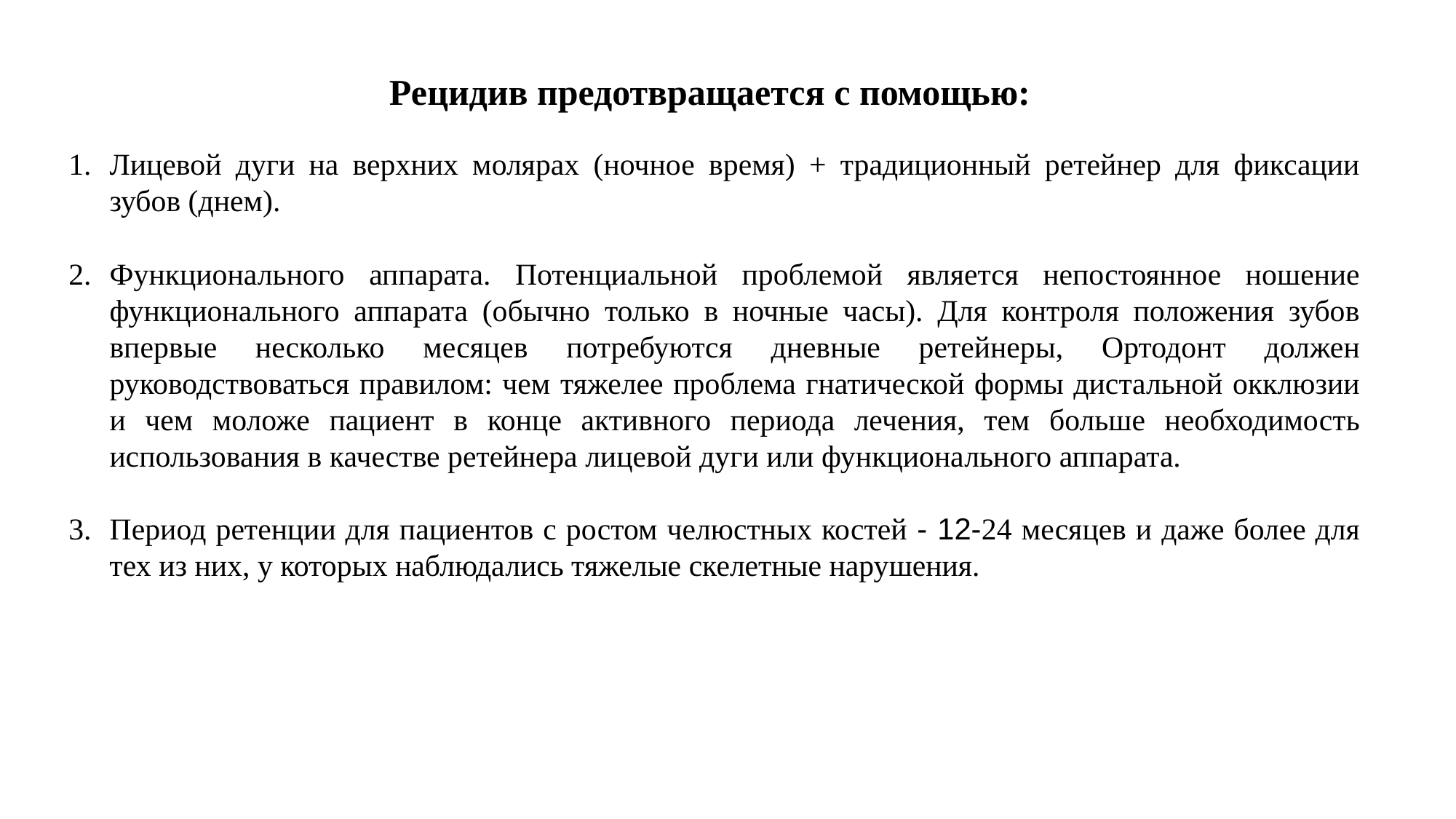

Рецидив предотвращается с помощью:

Лицевой дуги на верхних молярах (ночное время) + традиционный ретейнер для фиксации зубов (днем).

Функционального аппарата. Потенциальной проблемой является непостоянное ношение функционального аппарата (обычно только в ночные часы). Для контроля положения зубов впервые несколько месяцев потребуются дневные ретейнеры, Ортодонт должен руководствоваться правилом: чем тяжелее проблема гнатической формы дистальной окклюзии и чем моложе пациент в конце активного периода лечения, тем больше необходимость использования в качестве ретейнера лицевой дуги или функционального аппарата.

Период ретенции для пациентов с ростом челюстных костей - 12-24 месяцев и даже более для тех из них, у которых наблюдались тяжелые скелетные нарушения.